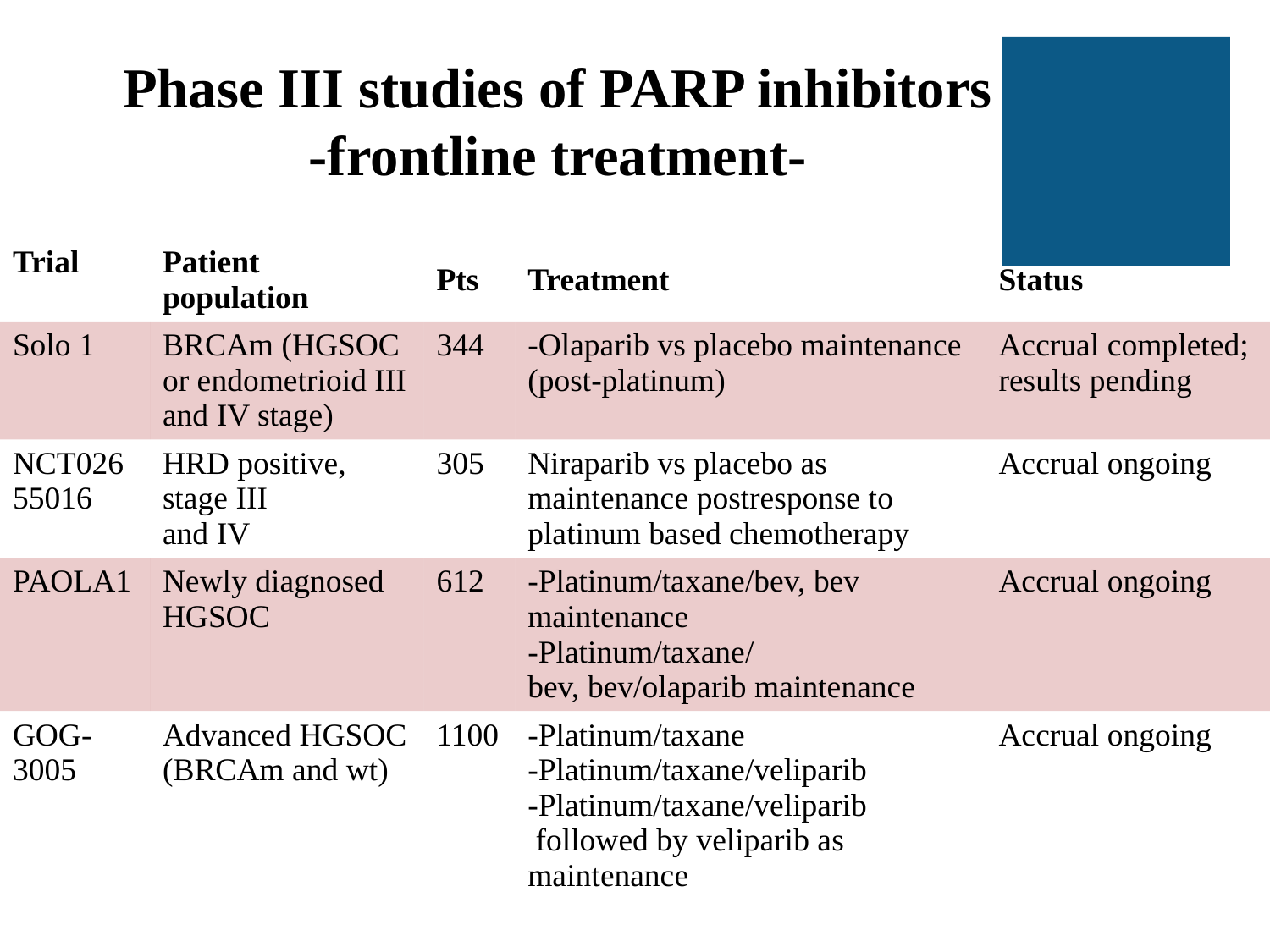

Phase III studies of PARP inhibitors
-frontline treatment-
| Trial | Patient population | Pts | Treatment | Status |
| --- | --- | --- | --- | --- |
| Solo 1 | BRCAm (HGSOC or endometrioid III and IV stage) | 344 | -Olaparib vs placebo maintenance (post-platinum) | Accrual completed; results pending |
| NCT02655016 | HRD positive, stage III and IV | 305 | Niraparib vs placebo as maintenance postresponse to platinum based chemotherapy | Accrual ongoing |
| PAOLA1 | Newly diagnosed HGSOC | 612 | -Platinum/taxane/bev, bev maintenance -Platinum/taxane/ bev, bev/olaparib maintenance | Accrual ongoing |
| GOG-3005 | Advanced HGSOC (BRCAm and wt) | 1100 | -Platinum/taxane -Platinum/taxane/veliparib -Platinum/taxane/veliparib followed by veliparib as maintenance | Accrual ongoing |